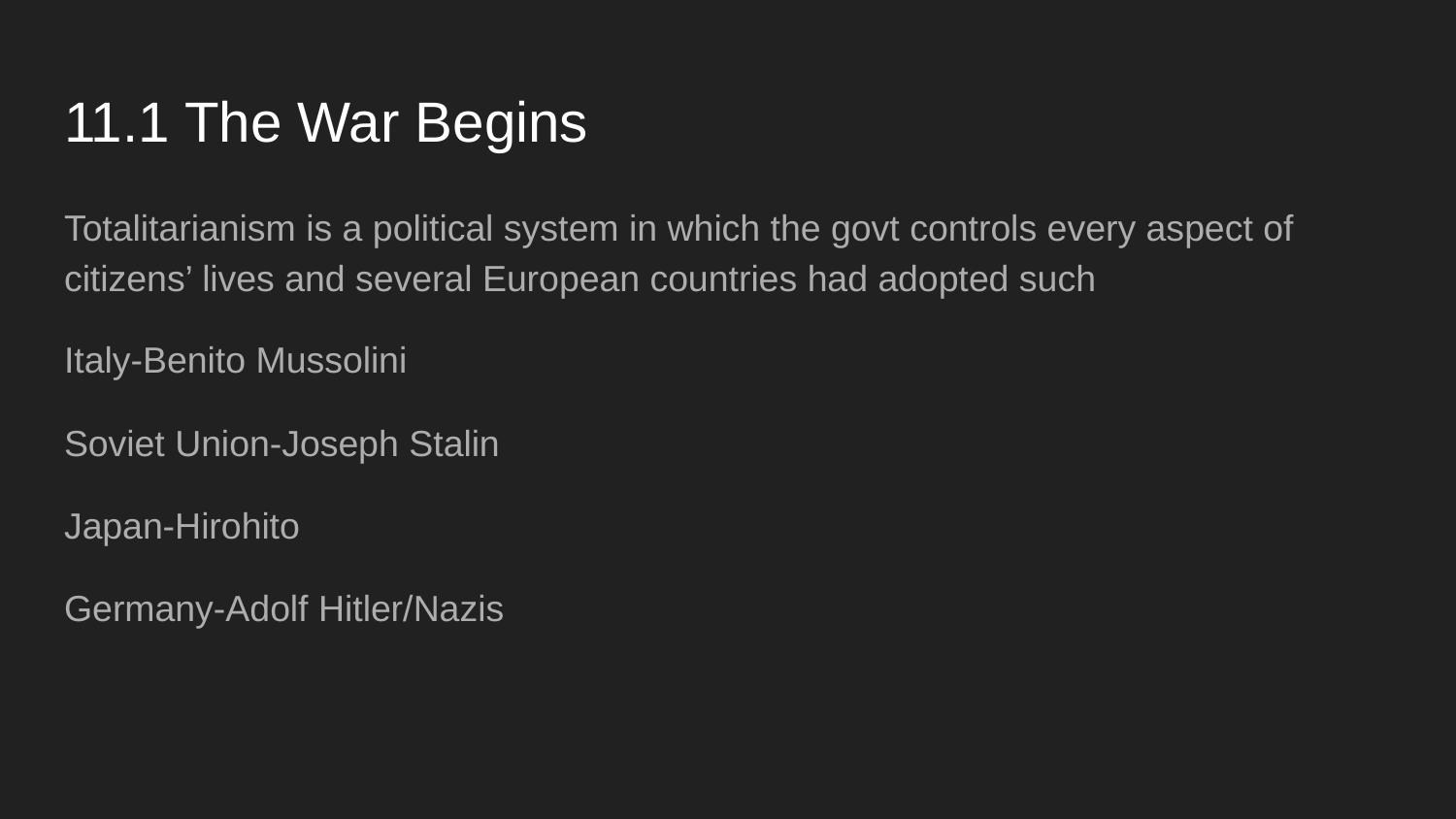

# 11.1 The War Begins
Totalitarianism is a political system in which the govt controls every aspect of citizens’ lives and several European countries had adopted such
Italy-Benito Mussolini
Soviet Union-Joseph Stalin
Japan-Hirohito
Germany-Adolf Hitler/Nazis